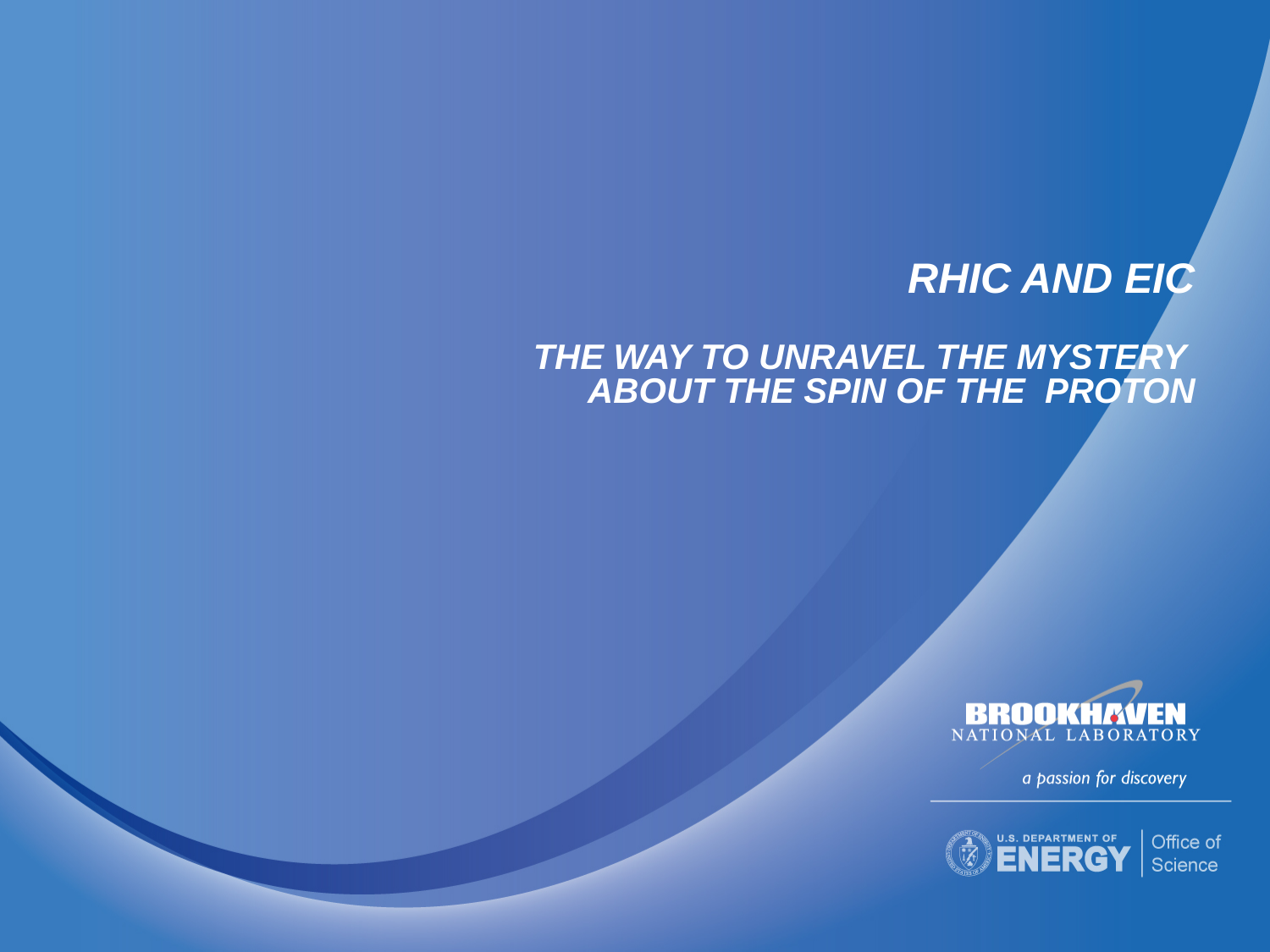

# RHIC and EIC the way to unravel the mystery about the spin of the  proton